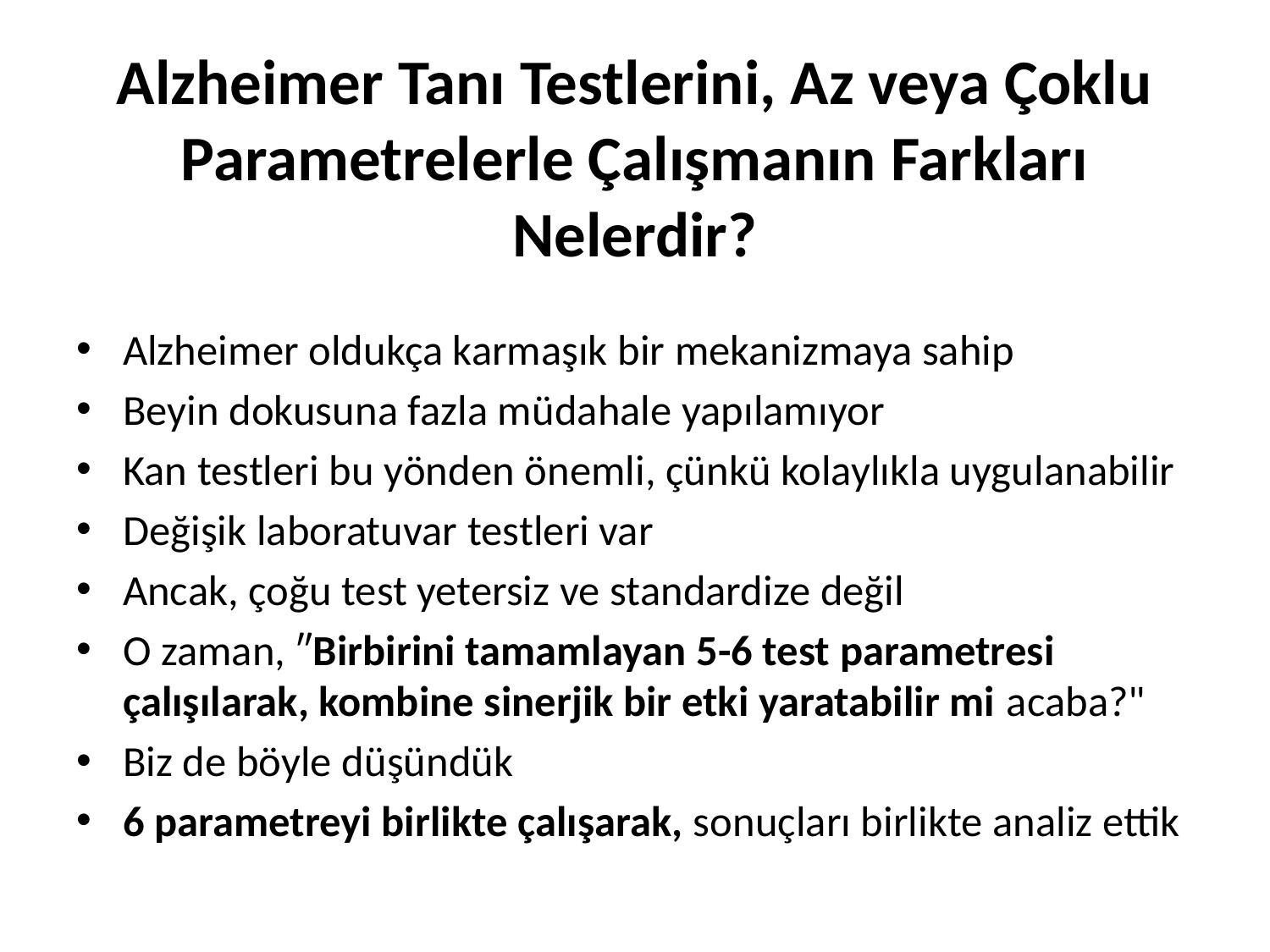

# Alzheimer Tanı Testlerini, Az veya Çoklu Parametrelerle Çalışmanın Farkları Nelerdir?
Alzheimer oldukça karmaşık bir mekanizmaya sahip
Beyin dokusuna fazla müdahale yapılamıyor
Kan testleri bu yönden önemli, çünkü kolaylıkla uygulanabilir
Değişik laboratuvar testleri var
Ancak, çoğu test yetersiz ve standardize değil
O zaman, ″Birbirini tamamlayan 5-6 test parametresi çalışılarak, kombine sinerjik bir etki yaratabilir mi acaba?"
Biz de böyle düşündük
6 parametreyi birlikte çalışarak, sonuçları birlikte analiz ettik